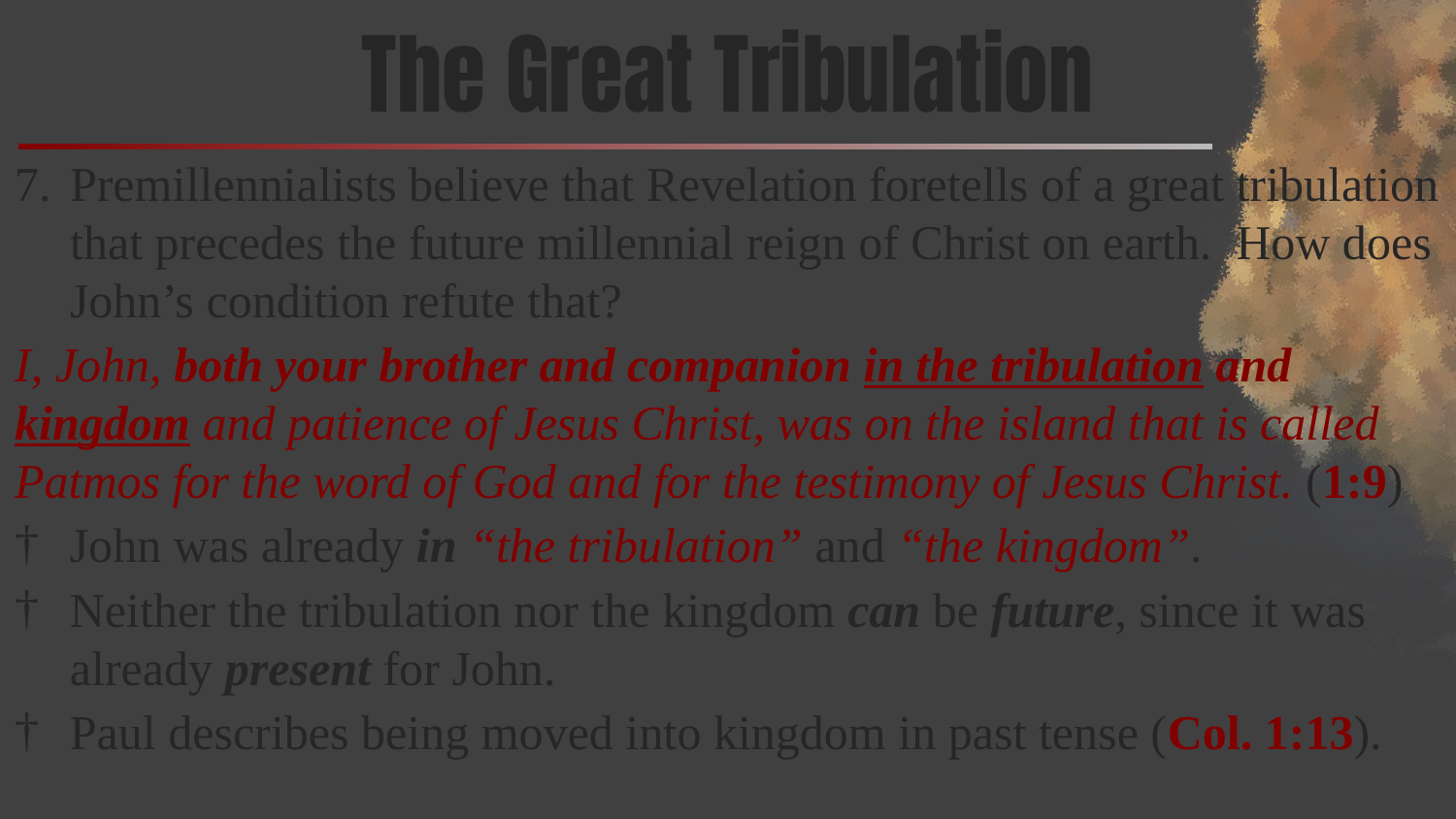

# The Great Tribulation
Premillennialists believe that Revelation foretells of a great tribulation that precedes the future millennial reign of Christ on earth.  How does John’s condition refute that?
I, John, both your brother and companion in the tribulation and kingdom and patience of Jesus Christ, was on the island that is called Patmos for the word of God and for the testimony of Jesus Christ. (1:9)
John was already in “the tribulation” and “the kingdom”.
Neither the tribulation nor the kingdom can be future, since it was already present for John.
Paul describes being moved into kingdom in past tense (Col. 1:13).